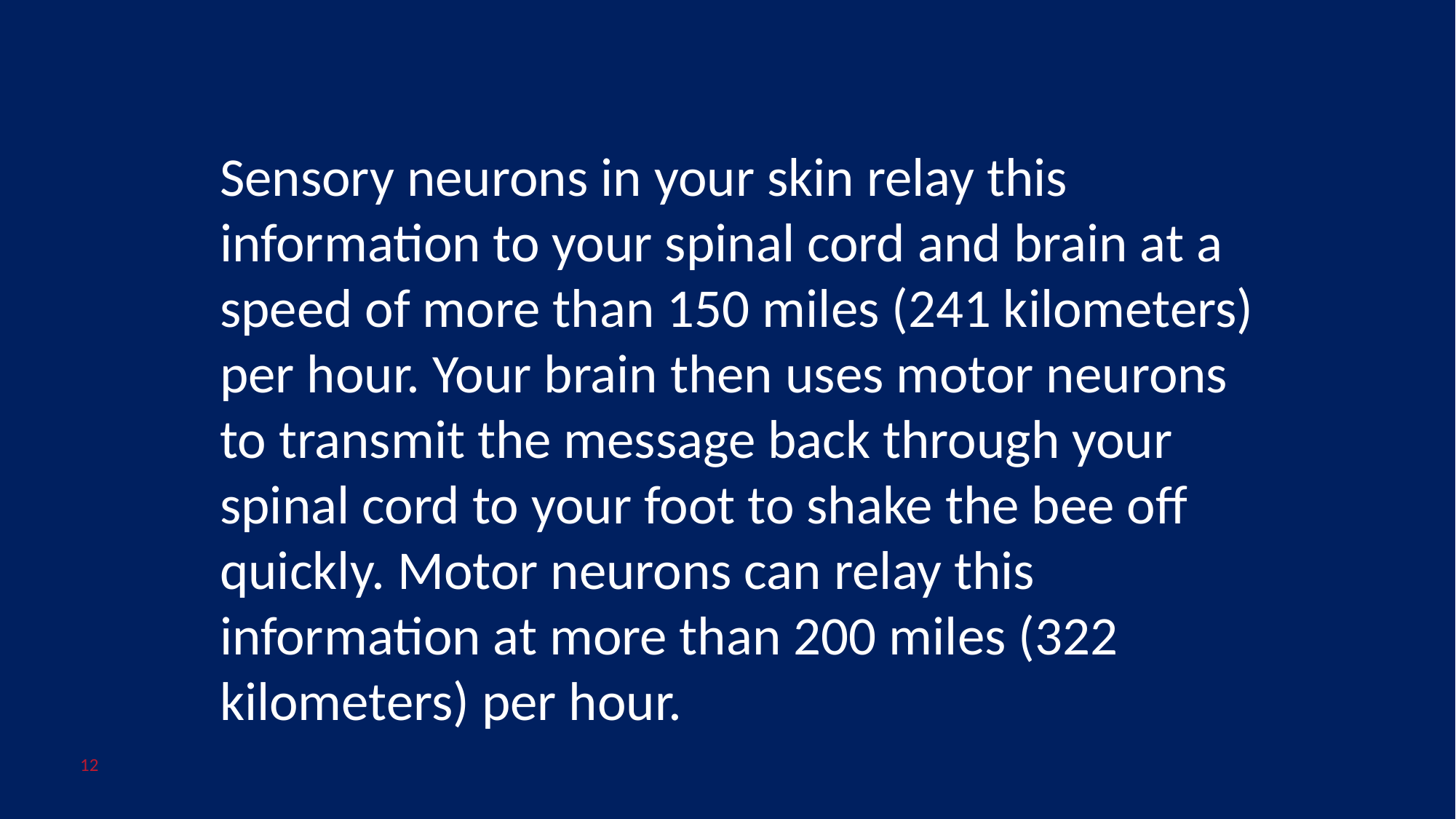

Sensory neurons in your skin relay this information to your spinal cord and brain at a speed of more than 150 miles (241 kilometers) per hour. Your brain then uses motor neurons to transmit the message back through your spinal cord to your foot to shake the bee off quickly. Motor neurons can relay this information at more than 200 miles (322 kilometers) per hour.
12